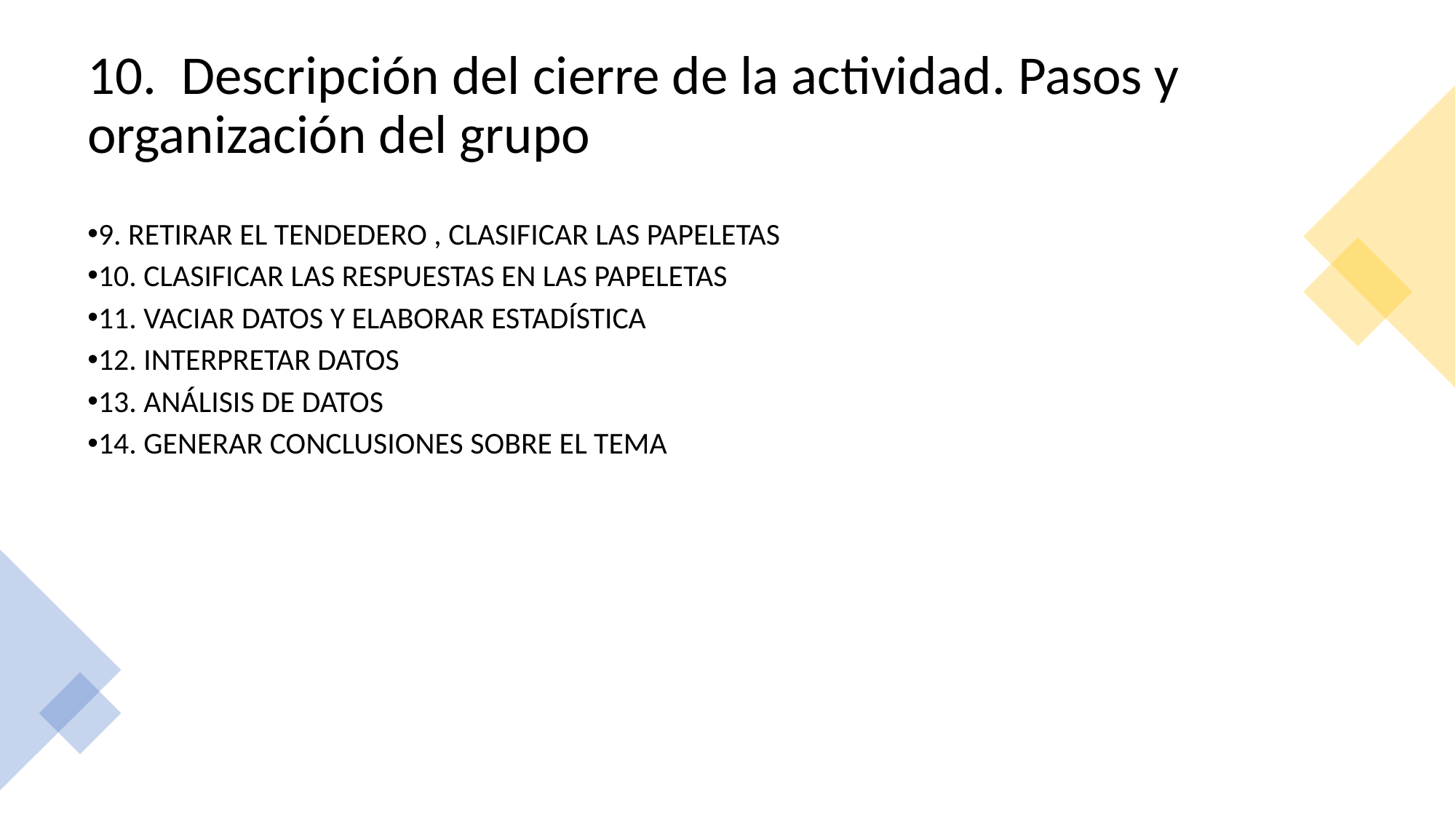

10.  Descripción del cierre de la actividad. Pasos y organización del grupo

9. RETIRAR EL TENDEDERO , CLASIFICAR LAS PAPELETAS
10. CLASIFICAR LAS RESPUESTAS EN LAS PAPELETAS
11. VACIAR DATOS Y ELABORAR ESTADÍSTICA
12. INTERPRETAR DATOS
13. ANÁLISIS DE DATOS
14. GENERAR CONCLUSIONES SOBRE EL TEMA